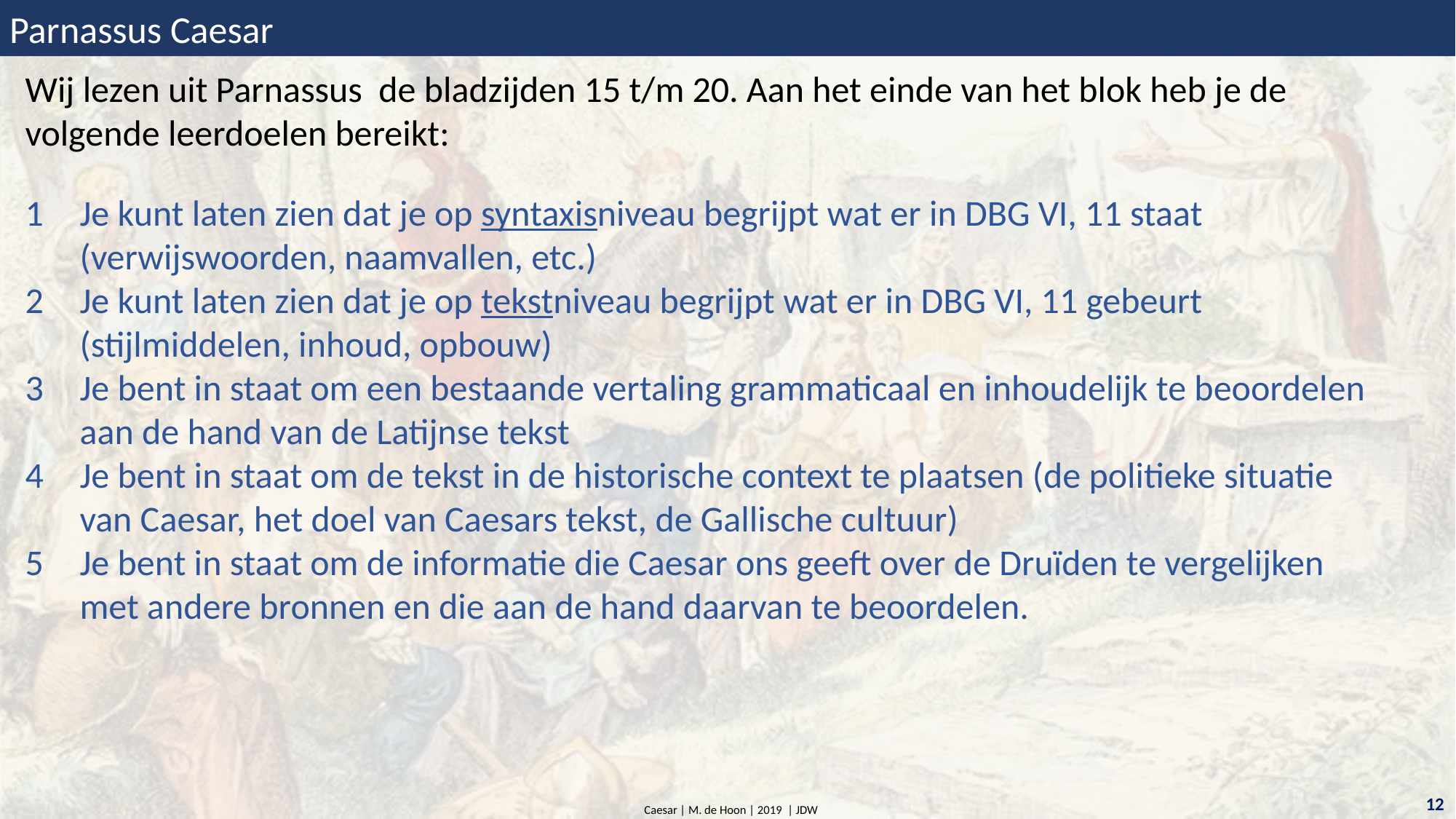

Parnassus Caesar
Wij lezen uit Parnassus  de bladzijden 15 t/m 20. Aan het einde van het blok heb je de volgende leerdoelen bereikt:

Je kunt laten zien dat je op syntaxisniveau begrijpt wat er in DBG VI, 11 staat (verwijswoorden, naamvallen, etc.)
Je kunt laten zien dat je op tekstniveau begrijpt wat er in DBG VI, 11 gebeurt (stijlmiddelen, inhoud, opbouw)
Je bent in staat om een bestaande vertaling grammaticaal en inhoudelijk te beoordelen aan de hand van de Latijnse tekst
Je bent in staat om de tekst in de historische context te plaatsen (de politieke situatie van Caesar, het doel van Caesars tekst, de Gallische cultuur)
Je bent in staat om de informatie die Caesar ons geeft over de Druïden te vergelijken met andere bronnen en die aan de hand daarvan te beoordelen.
12
Caesar | M. de Hoon | 2019  | JDW